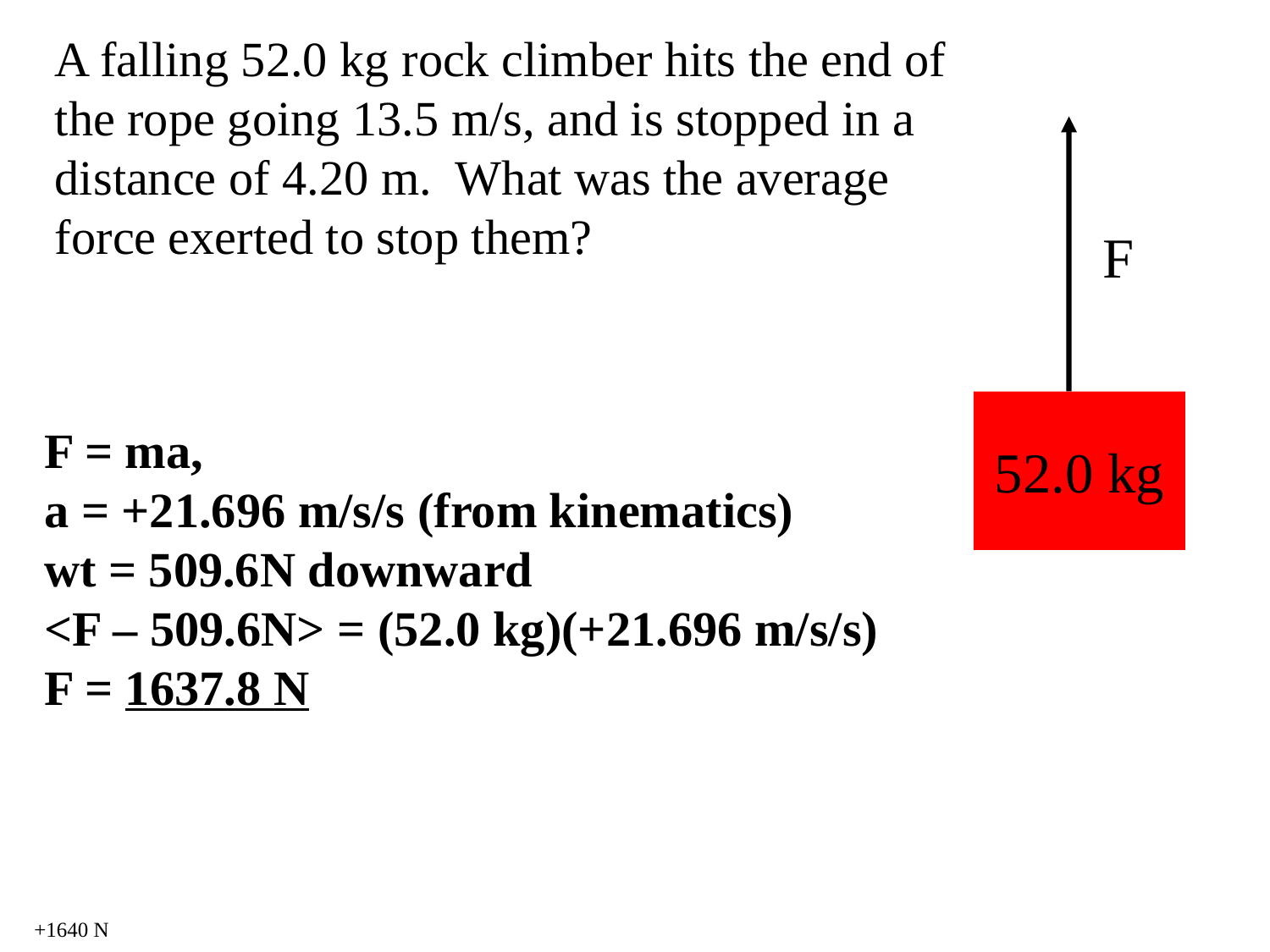

A falling 52.0 kg rock climber hits the end of the rope going 13.5 m/s, and is stopped in a distance of 4.20 m.  What was the average force exerted to stop them?

F
52.0 kg
F = ma,
a = +21.696 m/s/s (from kinematics)
wt = 509.6N downward
<F – 509.6N> = (52.0 kg)(+21.696 m/s/s)
F = 1637.8 N
+1640 N